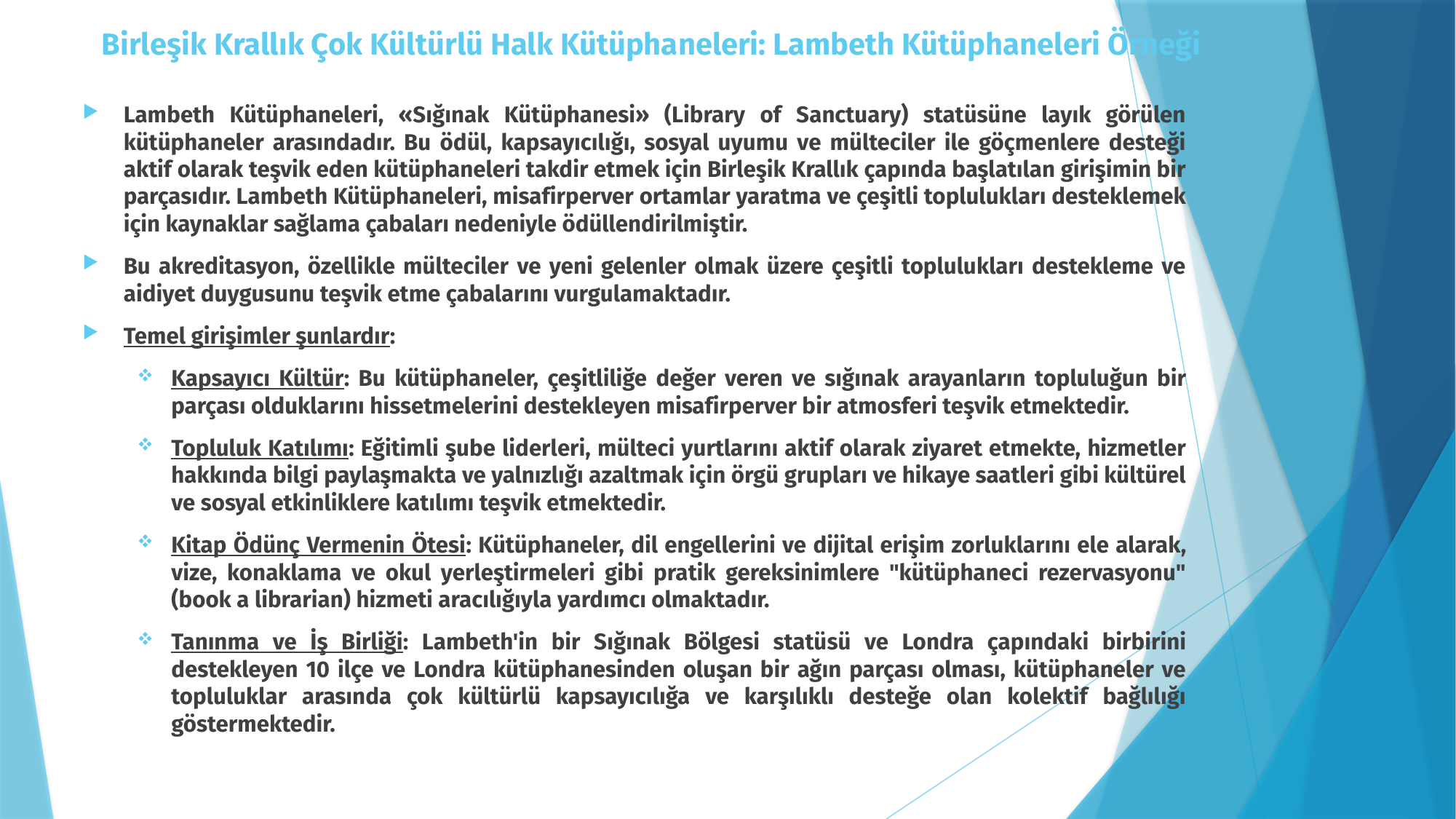

# Birleşik Krallık Çok Kültürlü Halk Kütüphaneleri: Lambeth Kütüphaneleri Örneği
Lambeth Kütüphaneleri, «Sığınak Kütüphanesi» (Library of Sanctuary) statüsüne layık görülen kütüphaneler arasındadır. Bu ödül, kapsayıcılığı, sosyal uyumu ve mülteciler ile göçmenlere desteği aktif olarak teşvik eden kütüphaneleri takdir etmek için Birleşik Krallık çapında başlatılan girişimin bir parçasıdır. Lambeth Kütüphaneleri, misafirperver ortamlar yaratma ve çeşitli toplulukları desteklemek için kaynaklar sağlama çabaları nedeniyle ödüllendirilmiştir.
Bu akreditasyon, özellikle mülteciler ve yeni gelenler olmak üzere çeşitli toplulukları destekleme ve aidiyet duygusunu teşvik etme çabalarını vurgulamaktadır.
Temel girişimler şunlardır:
Kapsayıcı Kültür: Bu kütüphaneler, çeşitliliğe değer veren ve sığınak arayanların topluluğun bir parçası olduklarını hissetmelerini destekleyen misafirperver bir atmosferi teşvik etmektedir.
Topluluk Katılımı: Eğitimli şube liderleri, mülteci yurtlarını aktif olarak ziyaret etmekte, hizmetler hakkında bilgi paylaşmakta ve yalnızlığı azaltmak için örgü grupları ve hikaye saatleri gibi kültürel ve sosyal etkinliklere katılımı teşvik etmektedir.
Kitap Ödünç Vermenin Ötesi: Kütüphaneler, dil engellerini ve dijital erişim zorluklarını ele alarak, vize, konaklama ve okul yerleştirmeleri gibi pratik gereksinimlere "kütüphaneci rezervasyonu" (book a librarian) hizmeti aracılığıyla yardımcı olmaktadır.
Tanınma ve İş Birliği: Lambeth'in bir Sığınak Bölgesi statüsü ve Londra çapındaki birbirini destekleyen 10 ilçe ve Londra kütüphanesinden oluşan bir ağın parçası olması, kütüphaneler ve topluluklar arasında çok kültürlü kapsayıcılığa ve karşılıklı desteğe olan kolektif bağlılığı göstermektedir.